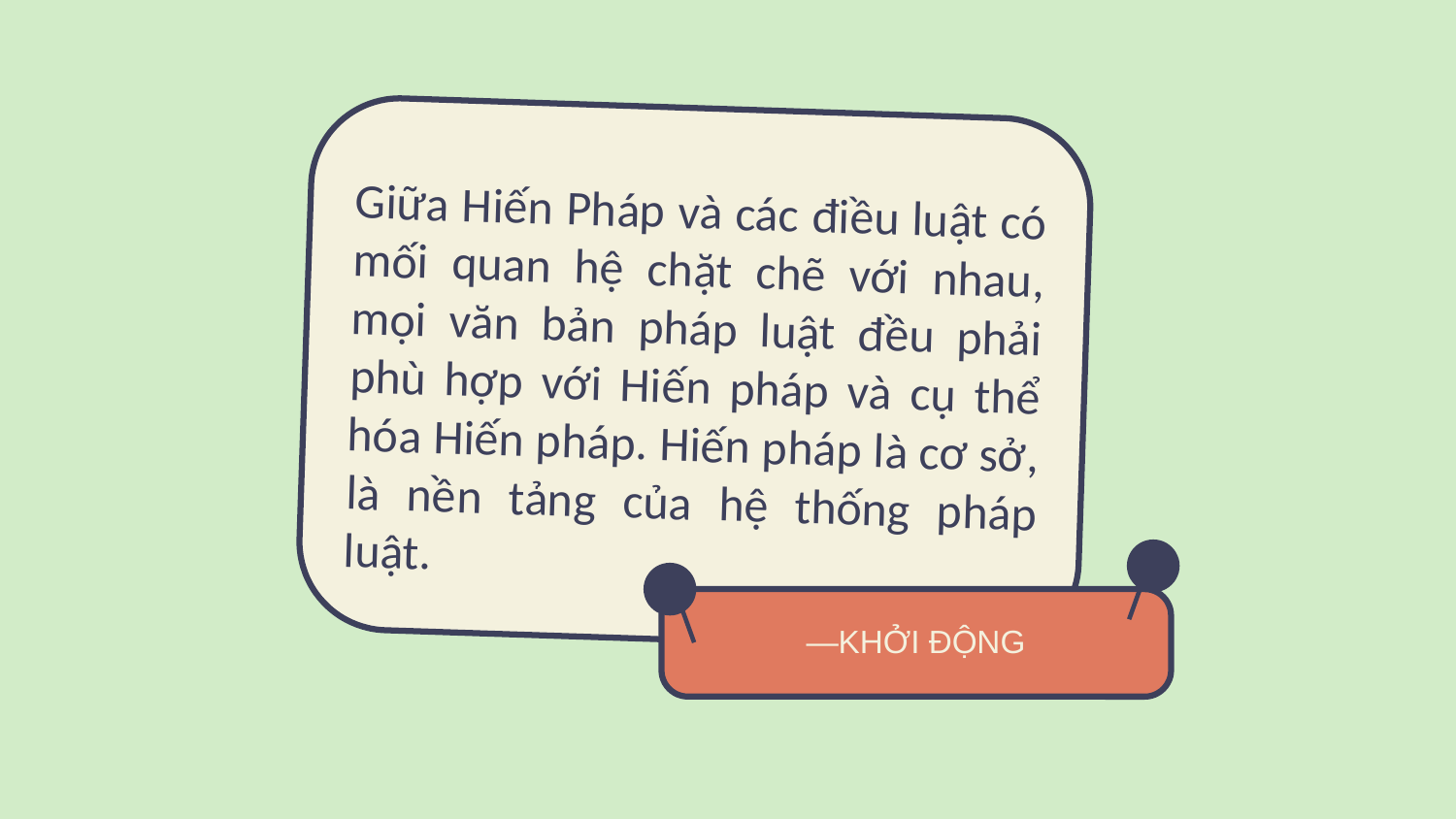

Giữa Hiến Pháp và các điều luật có mối quan hệ chặt chẽ với nhau, mọi văn bản pháp luật đều phải phù hợp với Hiến pháp và cụ thể hóa Hiến pháp. Hiến pháp là cơ sở, là nền tảng của hệ thống pháp luật.

# —KHỞI ĐỘNG